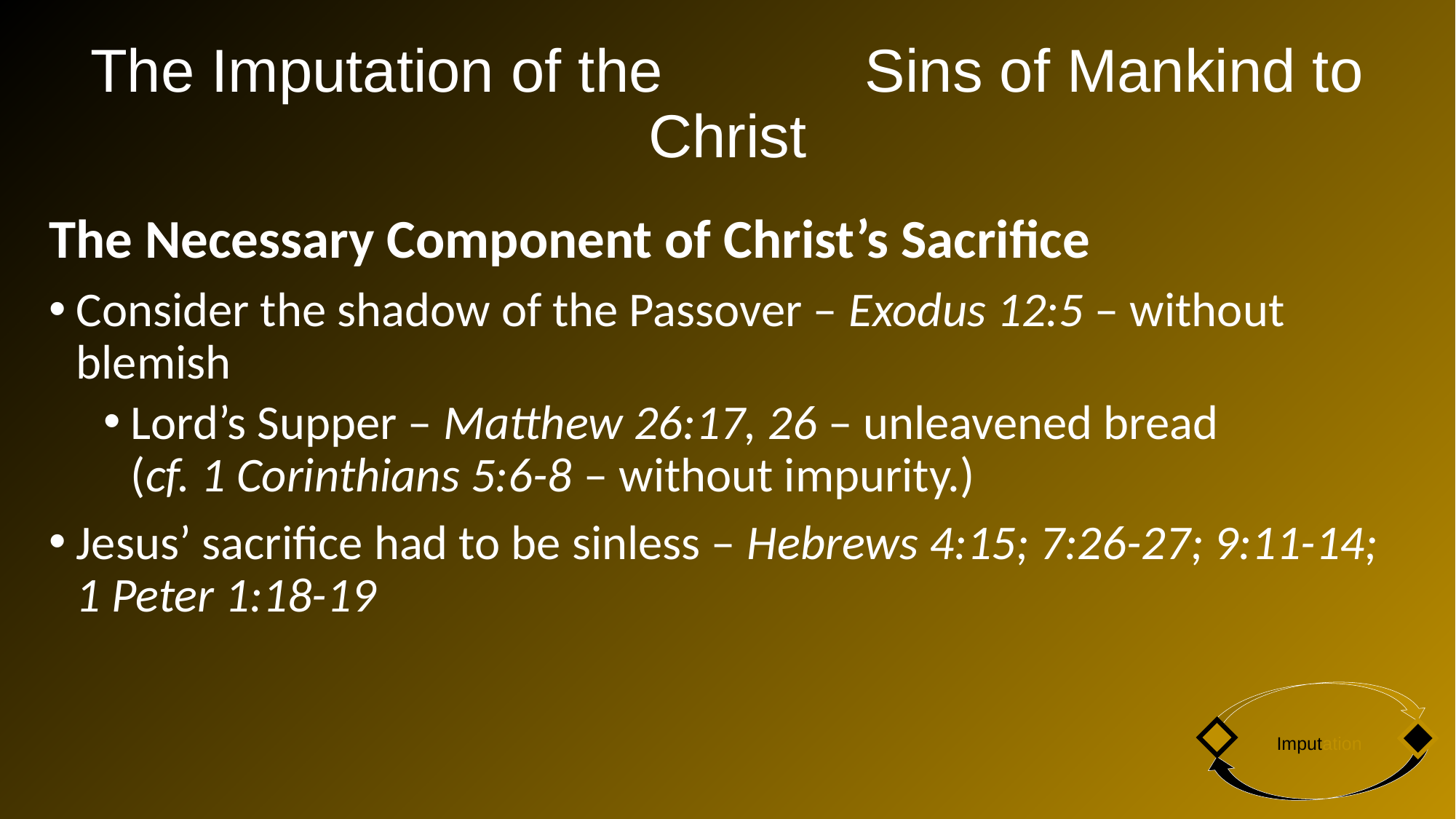

# The Imputation of the            Sins of Mankind to Christ
The Necessary Component of Christ’s Sacrifice
Consider the shadow of the Passover – Exodus 12:5 – without blemish
Lord’s Supper – Matthew 26:17, 26 – unleavened bread             (cf. 1 Corinthians 5:6-8 – without impurity.)
Jesus’ sacrifice had to be sinless – Hebrews 4:15; 7:26-27; 9:11-14; 1 Peter 1:18-19
Imputation